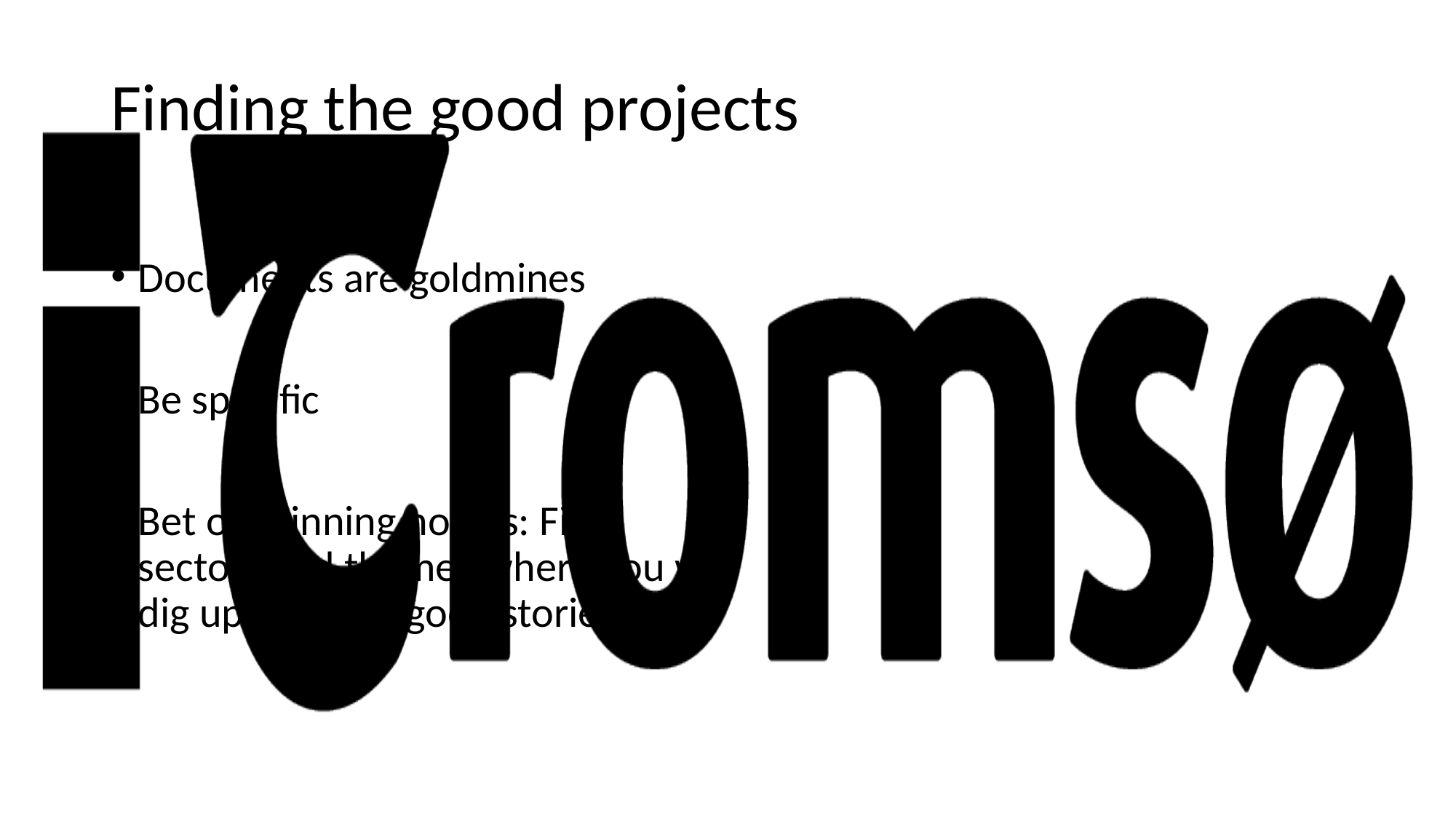

# Finding the good projects
Documents are goldmines

Be specific

Bet on winning horses: Find sectors and themes where you will dig up multiple good stories.